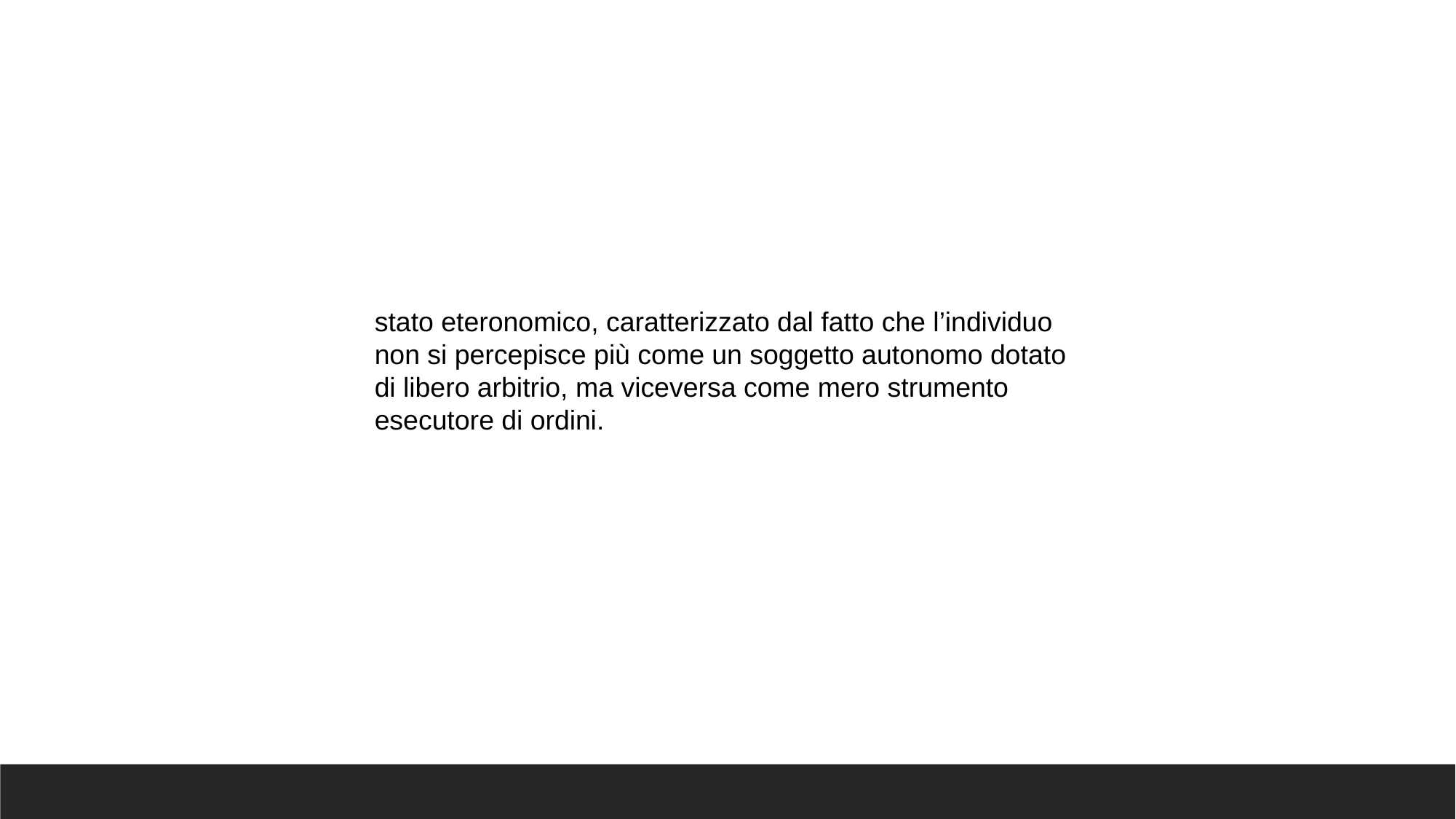

stato eteronomico, caratterizzato dal fatto che l’individuo non si percepisce più come un soggetto autonomo dotato di libero arbitrio, ma viceversa come mero strumento esecutore di ordini.